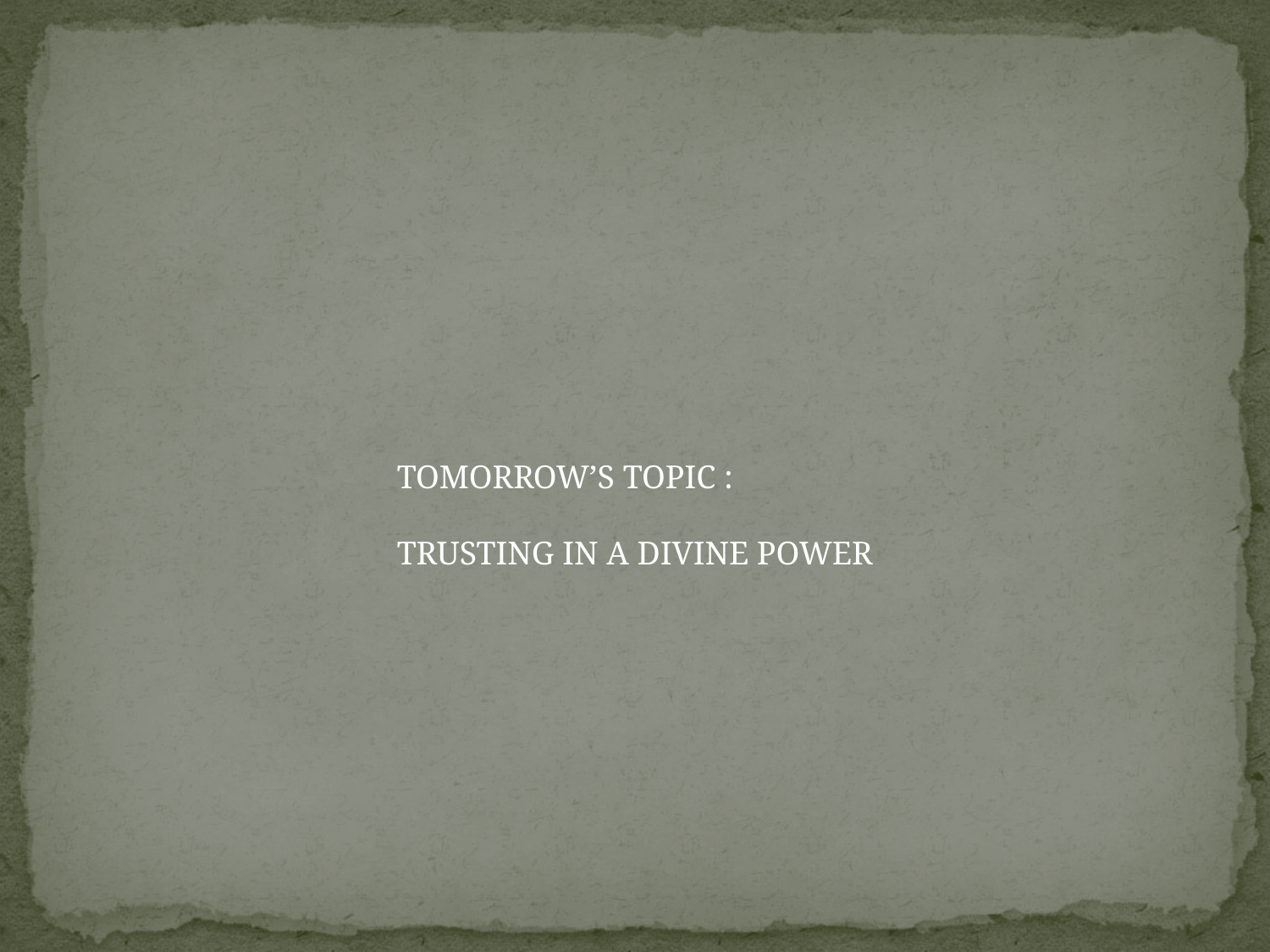

TOMORROW’S TOPIC :

TRUSTING IN A DIVINE POWER